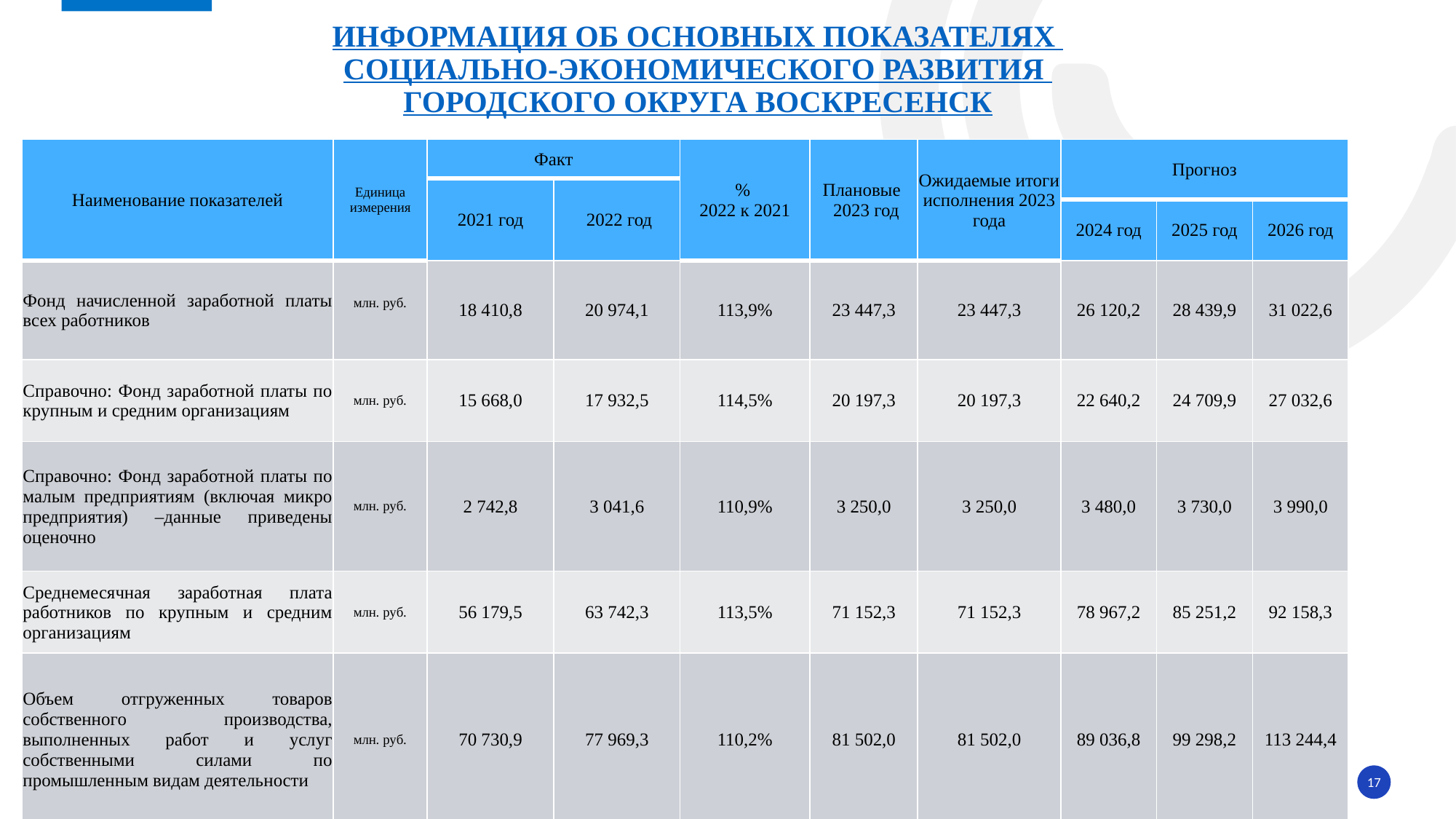

# Информация об основных показателях социально-экономического развития городского округа Воскресенск
| Наименование показателей | Единица измерения | Факт |  | % 2022 к 2021 | Плановые 2023 год | Ожидаемые итоги исполнения 2023 года | Прогноз |  |  |
| --- | --- | --- | --- | --- | --- | --- | --- | --- | --- |
|  |  | 2021 год | 2022 год |  |  |  |  |  |  |
|  |  |  |  |  |  |  | 2024 год | 2025 год | 2026 год |
| Фонд начисленной заработной платы всех работников | млн. руб. | 18 410,8 | 20 974,1 | 113,9% | 23 447,3 | 23 447,3 | 26 120,2 | 28 439,9 | 31 022,6 |
| Справочно: Фонд заработной платы по крупным и средним организациям | млн. руб. | 15 668,0 | 17 932,5 | 114,5% | 20 197,3 | 20 197,3 | 22 640,2 | 24 709,9 | 27 032,6 |
| Справочно: Фонд заработной платы по малым предприятиям (включая микро предприятия) –данные приведены оценочно | млн. руб. | 2 742,8 | 3 041,6 | 110,9% | 3 250,0 | 3 250,0 | 3 480,0 | 3 730,0 | 3 990,0 |
| Среднемесячная заработная плата работников по крупным и средним организациям | млн. руб. | 56 179,5 | 63 742,3 | 113,5% | 71 152,3 | 71 152,3 | 78 967,2 | 85 251,2 | 92 158,3 |
| Объем отгруженных товаров собственного производства, выполненных работ и услуг собственными силами по промышленным видам деятельности | млн. руб. | 70 730,9 | 77 969,3 | 110,2% | 81 502,0 | 81 502,0 | 89 036,8 | 99 298,2 | 113 244,4 |
17